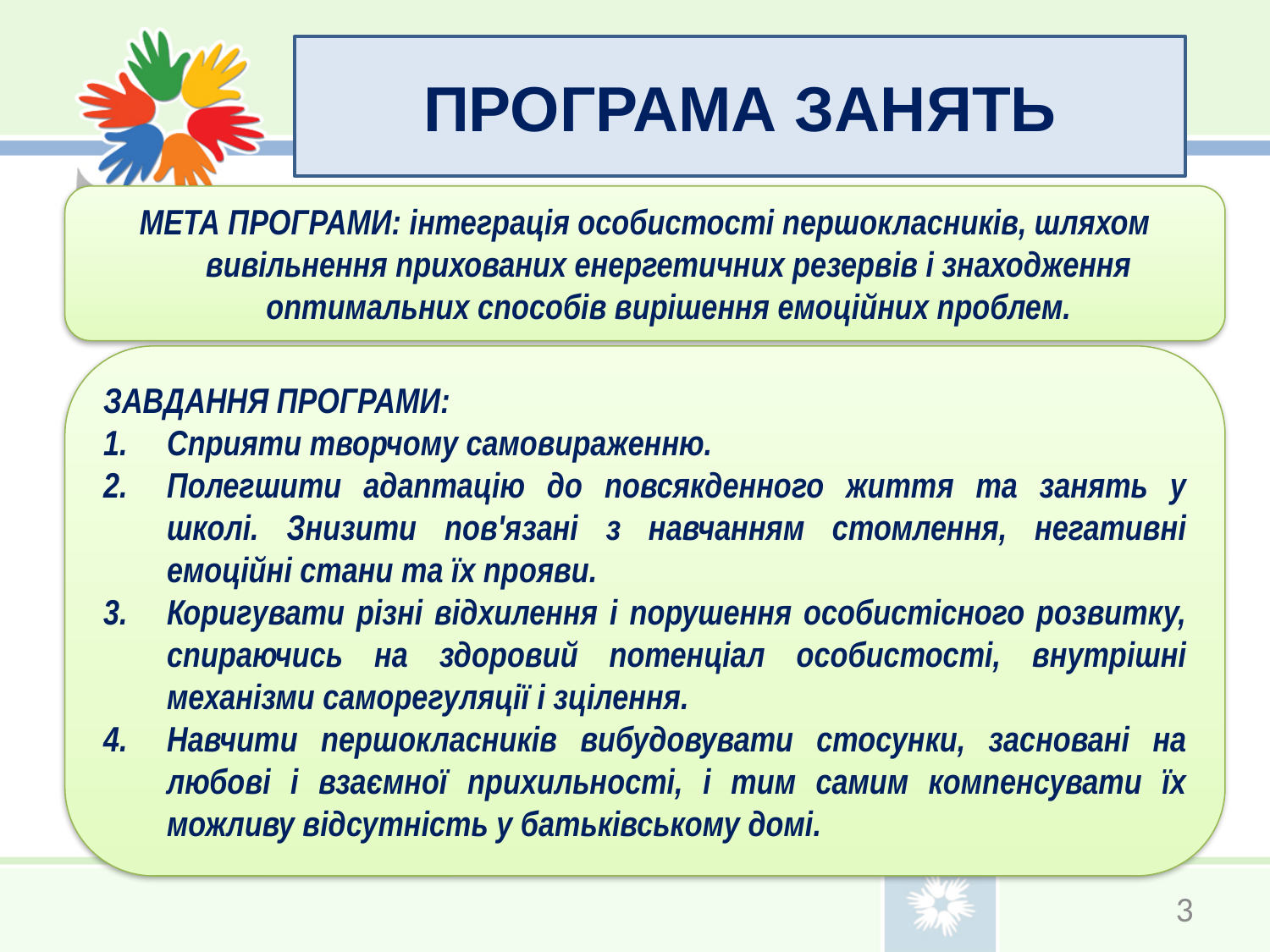

# ПРОГРАМА ЗАНЯТЬ
МЕТА ПРОГРАМИ: інтеграція особистості першокласників, шляхом вивільнення прихованих енергетичних резервів і знаходження оптимальних способів вирішення емоційних проблем.
ЗАВДАННЯ ПРОГРАМИ:
Сприяти творчому самовираженню.
Полегшити адаптацію до повсякденного життя та занять у школі. Знизити пов'язані з навчанням стомлення, негативні емоційні стани та їх прояви.
Коригувати різні відхилення і порушення особистісного розвитку, спираючись на здоровий потенціал особистості, внутрішні механізми саморегуляції і зцілення.
Навчити першокласників вибудовувати стосунки, засновані на любові і взаємної прихильності, і тим самим компенсувати їх можливу відсутність у батьківському домі.
3